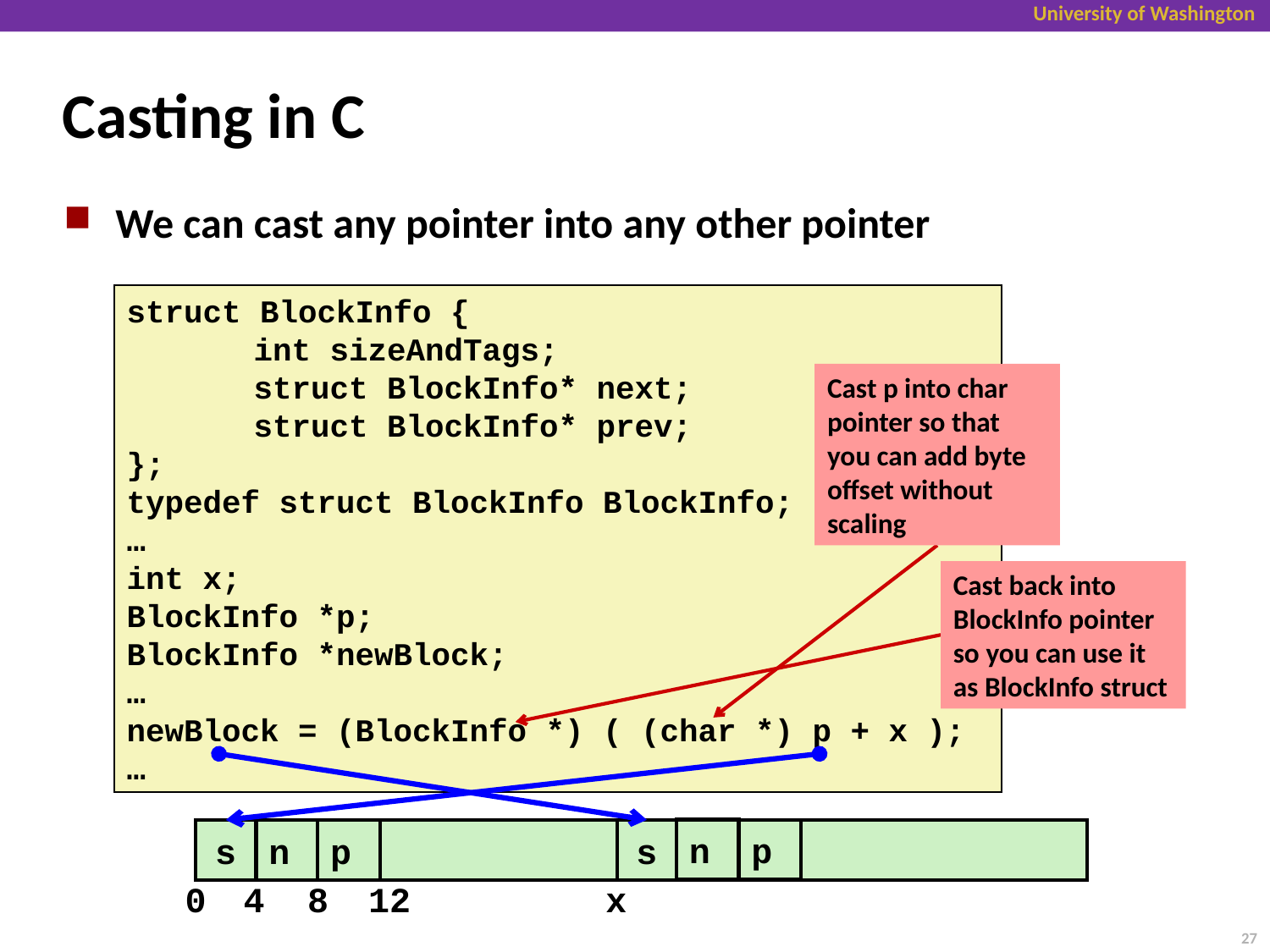

# Casting in C
We can cast any pointer into any other pointer

struct BlockInfo {
	int sizeAndTags;
	struct BlockInfo* next;
	struct BlockInfo* prev;
};
typedef struct BlockInfo BlockInfo;
…
int x;
BlockInfo *p;
BlockInfo *newBlock;
…
newBlock = (BlockInfo *) ( (char *) p + x );
…
Cast p into char pointer so that you can add byte offset without scaling
Cast back into BlockInfo pointer so you can use it as BlockInfo struct
n
p
s
p
s
n
0
4
8
12
x
27